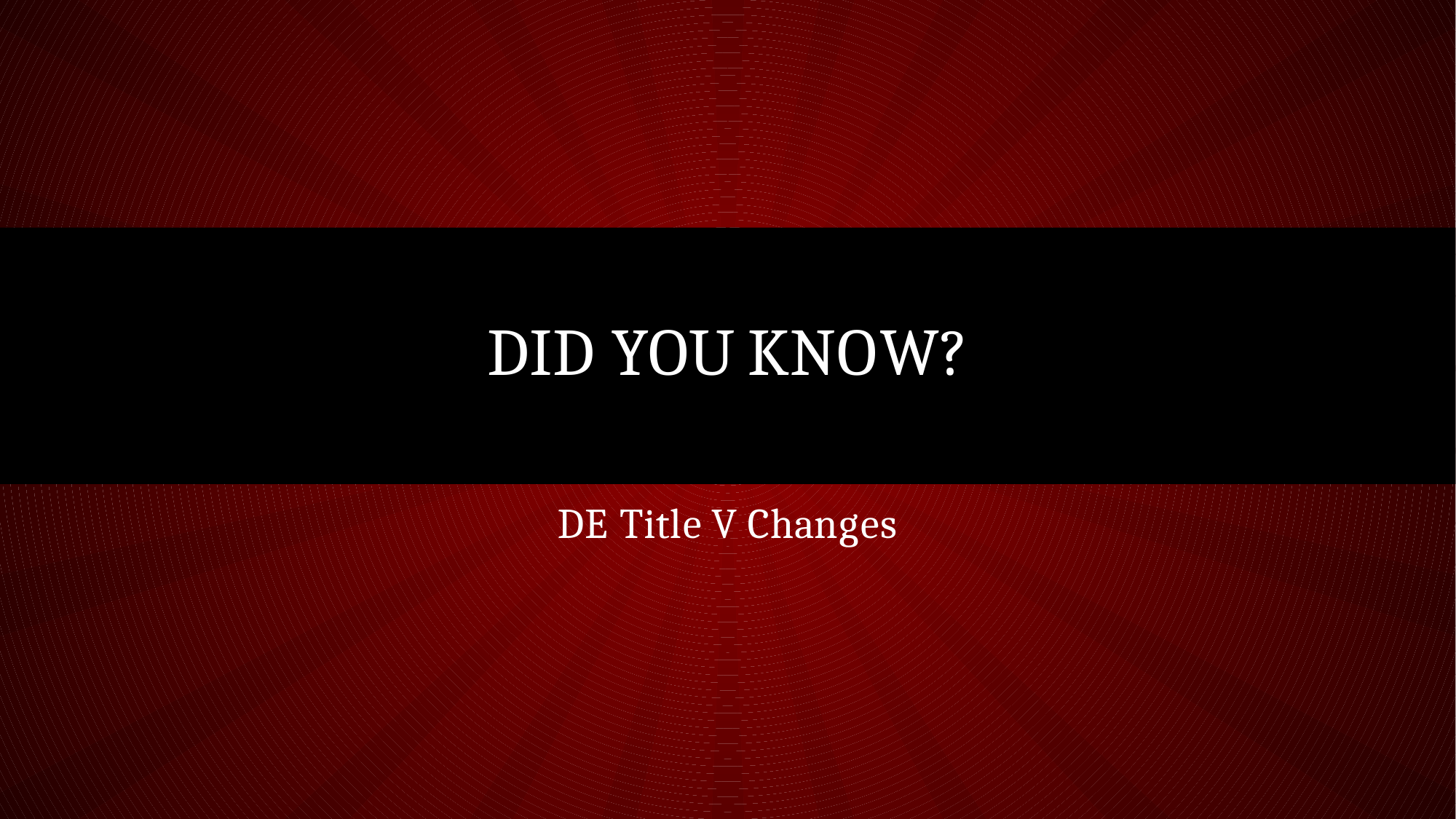

# Did You know?
DE Title V Changes